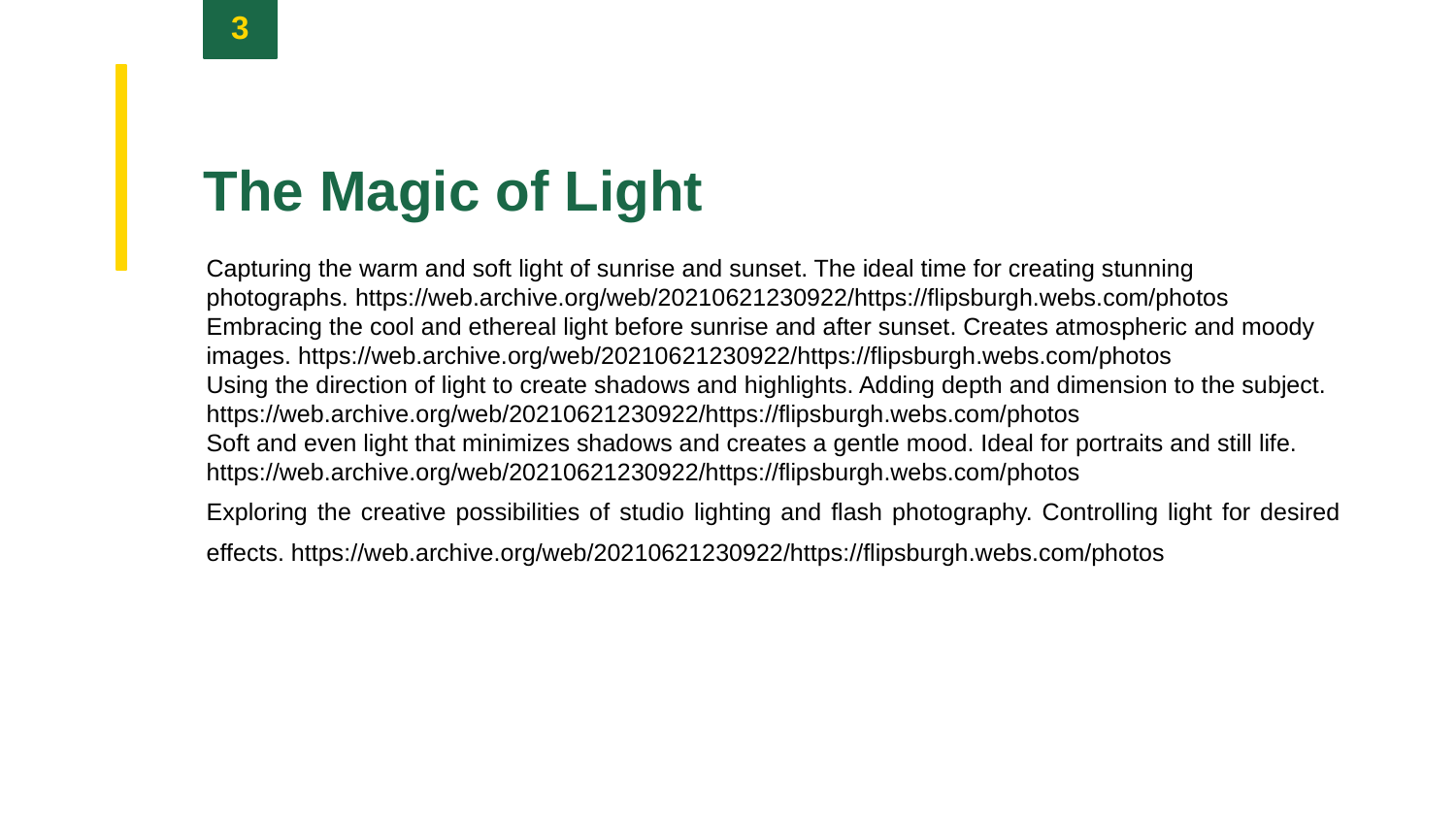

3

The Magic of Light
Capturing the warm and soft light of sunrise and sunset. The ideal time for creating stunning photographs. https://web.archive.org/web/20210621230922/https://flipsburgh.webs.com/photos
Embracing the cool and ethereal light before sunrise and after sunset. Creates atmospheric and moody images. https://web.archive.org/web/20210621230922/https://flipsburgh.webs.com/photos
Using the direction of light to create shadows and highlights. Adding depth and dimension to the subject. https://web.archive.org/web/20210621230922/https://flipsburgh.webs.com/photos
Soft and even light that minimizes shadows and creates a gentle mood. Ideal for portraits and still life. https://web.archive.org/web/20210621230922/https://flipsburgh.webs.com/photos
Exploring the creative possibilities of studio lighting and flash photography. Controlling light for desired effects. https://web.archive.org/web/20210621230922/https://flipsburgh.webs.com/photos